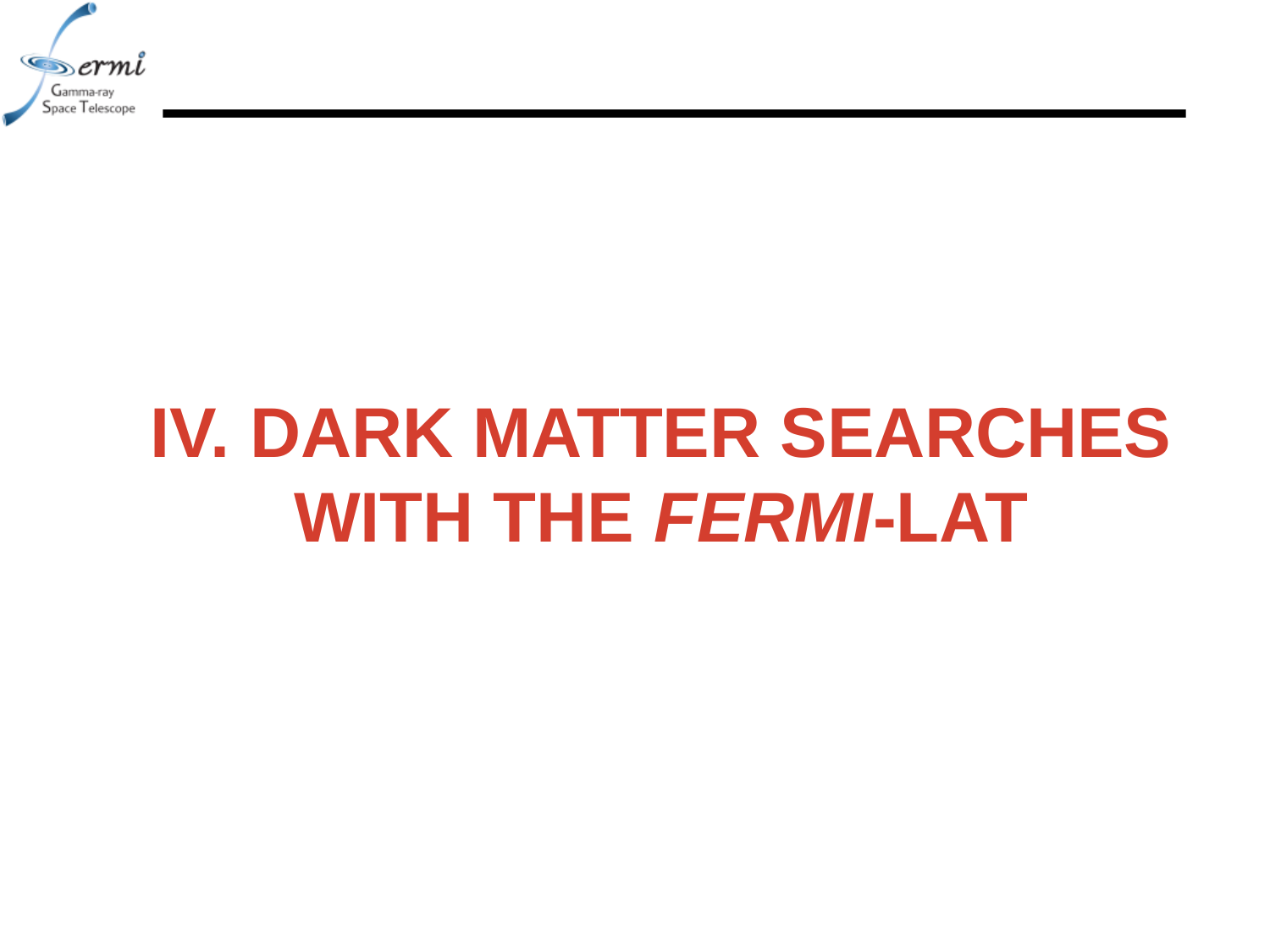

IV. Dark matter searches with the Fermi-LAT